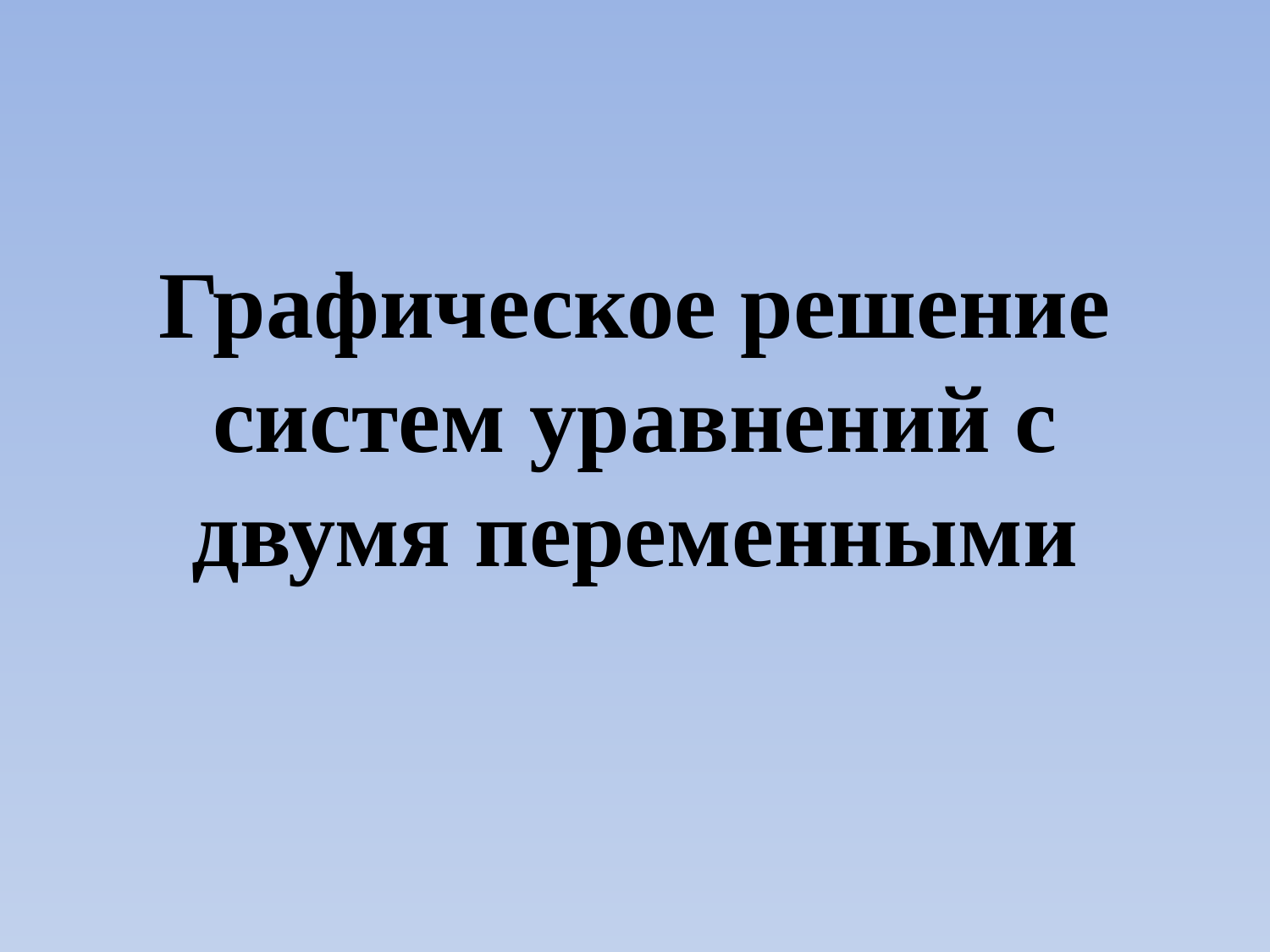

# Графическое решение систем уравнений с двумя переменными